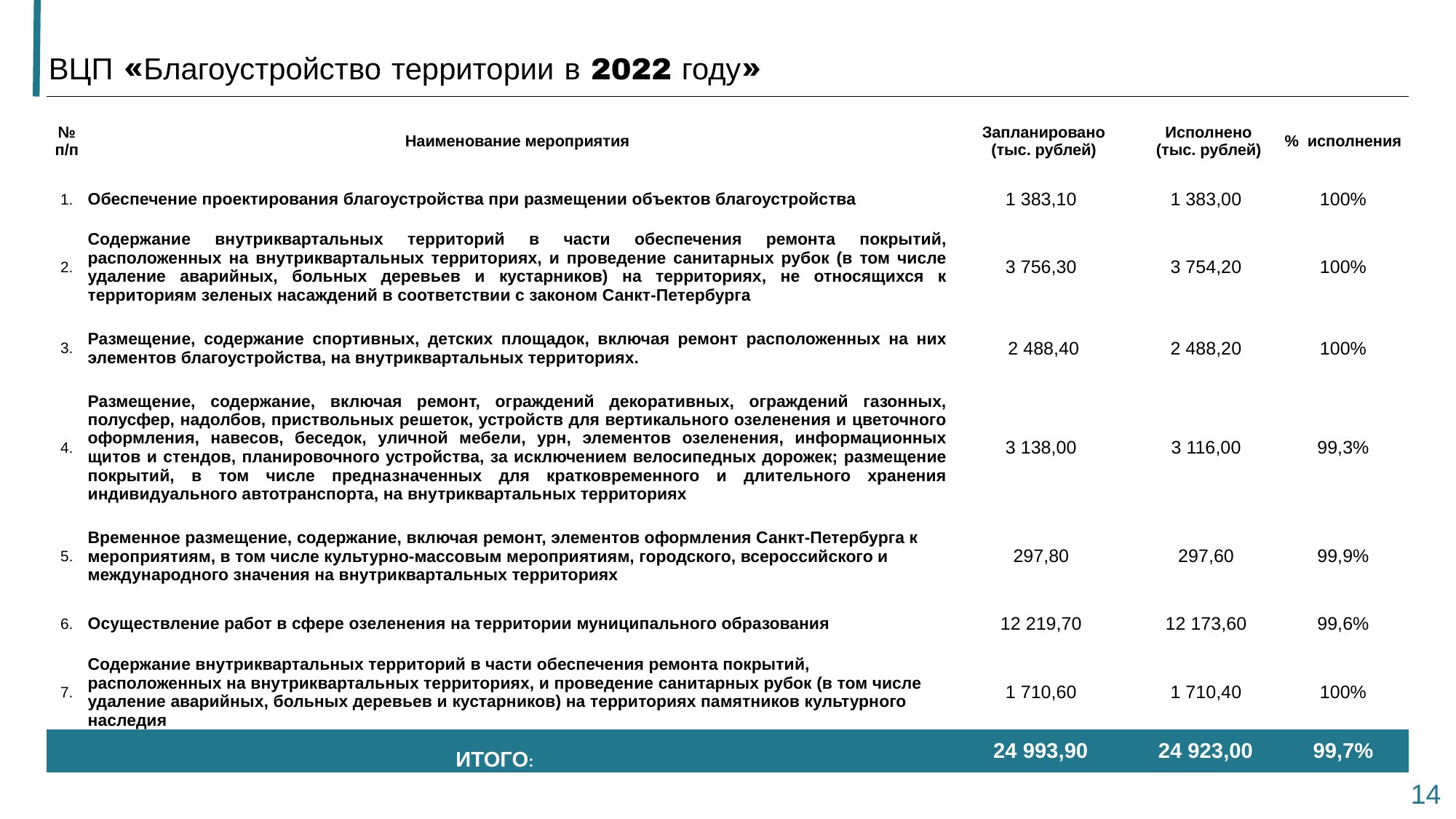

# ВЦП «Благоустройство территории в 2022 году»
| № п/п | Наименование мероприятия | Запланировано (тыс. рублей) | Исполнено (тыс. рублей) | % исполнения |
| --- | --- | --- | --- | --- |
| 1. | Обеспечение проектирования благоустройства при размещении объектов благоустройства | 1 383,10 | 1 383,00 | 100% |
| 2. | Содержание внутриквартальных территорий в части обеспечения ремонта покрытий, расположенных на внутриквартальных территориях, и проведение санитарных рубок (в том числе удаление аварийных, больных деревьев и кустарников) на территориях, не относящихся к территориям зеленых насаждений в соответствии с законом Санкт-Петербурга | 3 756,30 | 3 754,20 | 100% |
| 3. | Размещение, содержание спортивных, детских площадок, включая ремонт расположенных на них элементов благоустройства, на внутриквартальных территориях. | 2 488,40 | 2 488,20 | 100% |
| 4. | Размещение, содержание, включая ремонт, ограждений декоративных, ограждений газонных, полусфер, надолбов, приствольных решеток, устройств для вертикального озеленения и цветочного оформления, навесов, беседок, уличной мебели, урн, элементов озеленения, информационных щитов и стендов, планировочного устройства, за исключением велосипедных дорожек; размещение покрытий, в том числе предназначенных для кратковременного и длительного хранения индивидуального автотранспорта, на внутриквартальных территориях | 3 138,00 | 3 116,00 | 99,3% |
| 5. | Временное размещение, содержание, включая ремонт, элементов оформления Санкт-Петербурга к мероприятиям, в том числе культурно-массовым мероприятиям, городского, всероссийского и международного значения на внутриквартальных территориях | 297,80 | 297,60 | 99,9% |
| 6. | Осуществление работ в сфере озеленения на территории муниципального образования | 12 219,70 | 12 173,60 | 99,6% |
| 7. | Содержание внутриквартальных территорий в части обеспечения ремонта покрытий, расположенных на внутриквартальных территориях, и проведение санитарных рубок (в том числе удаление аварийных, больных деревьев и кустарников) на территориях памятников культурного наследия | 1 710,60 | 1 710,40 | 100% |
| ИТОГО: |  | 24 993,90 | 24 923,00 | 99,7% |
14